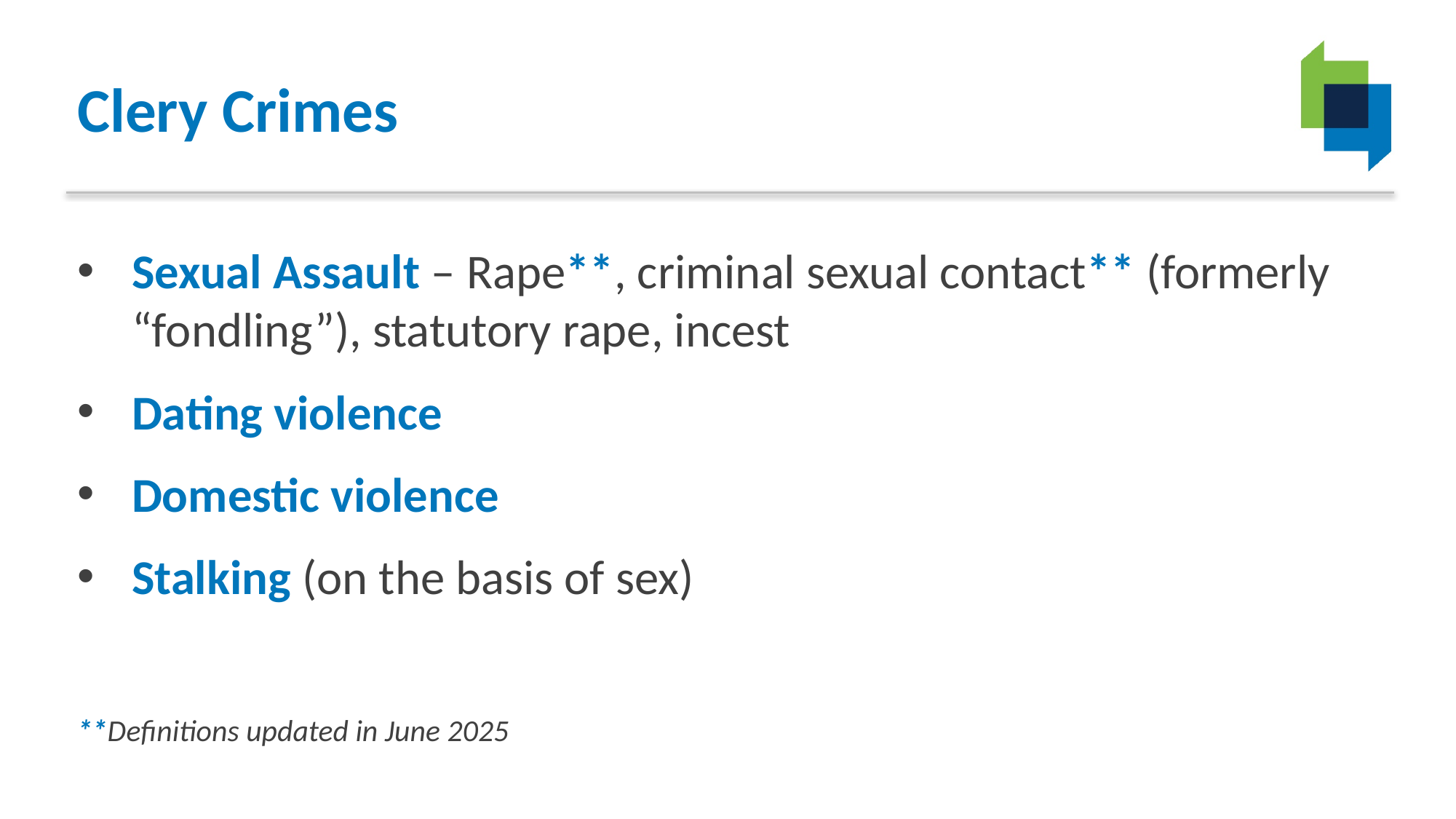

# Clery Crimes
Sexual Assault – Rape**, criminal sexual contact** (formerly “fondling”), statutory rape, incest
Dating violence
Domestic violence
Stalking (on the basis of sex)

**Definitions updated in June 2025